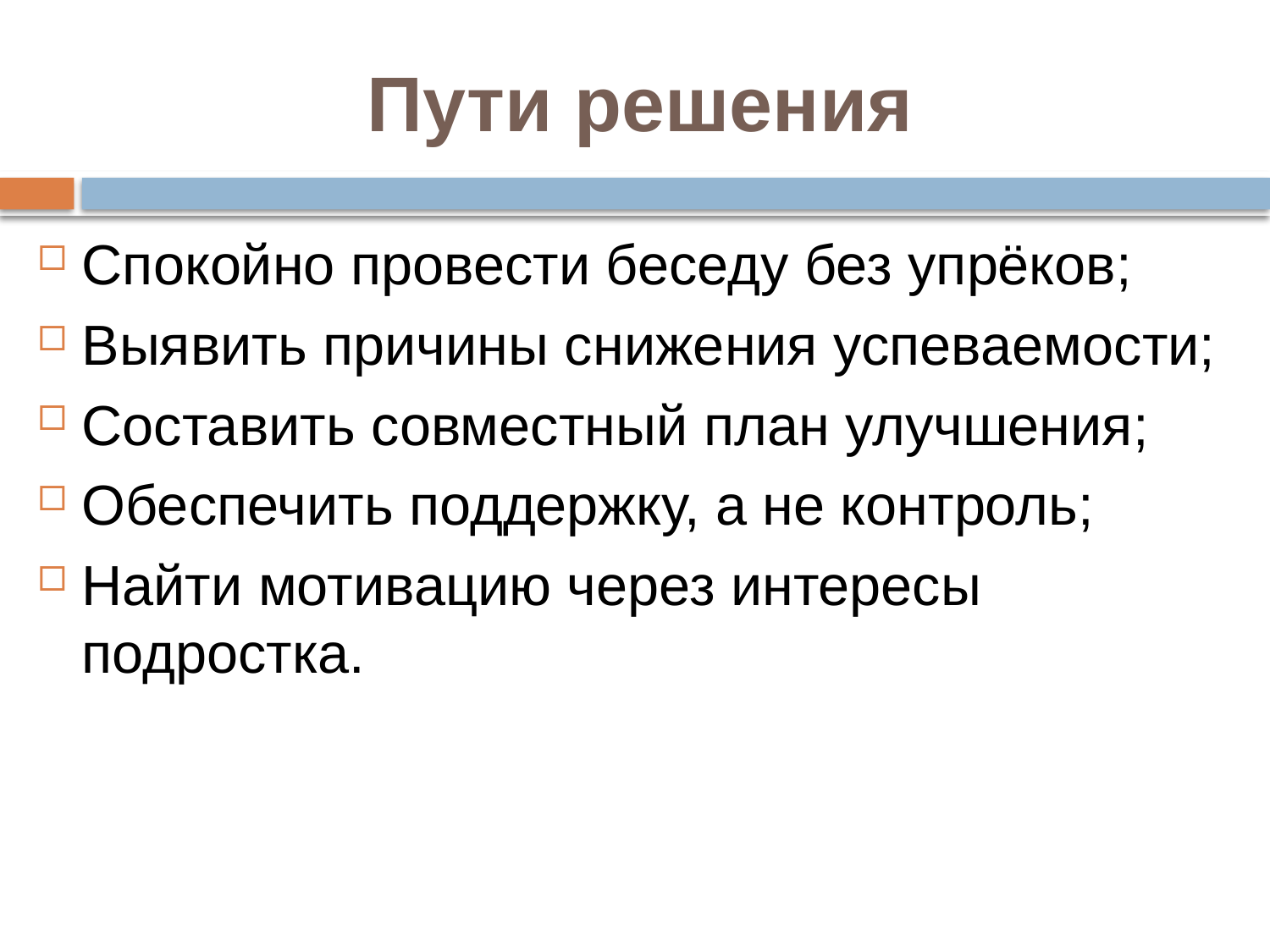

# Пути решения
Спокойно провести беседу без упрёков;
Выявить причины снижения успеваемости;
Составить совместный план улучшения;
Обеспечить поддержку, а не контроль;
Найти мотивацию через интересы подростка.